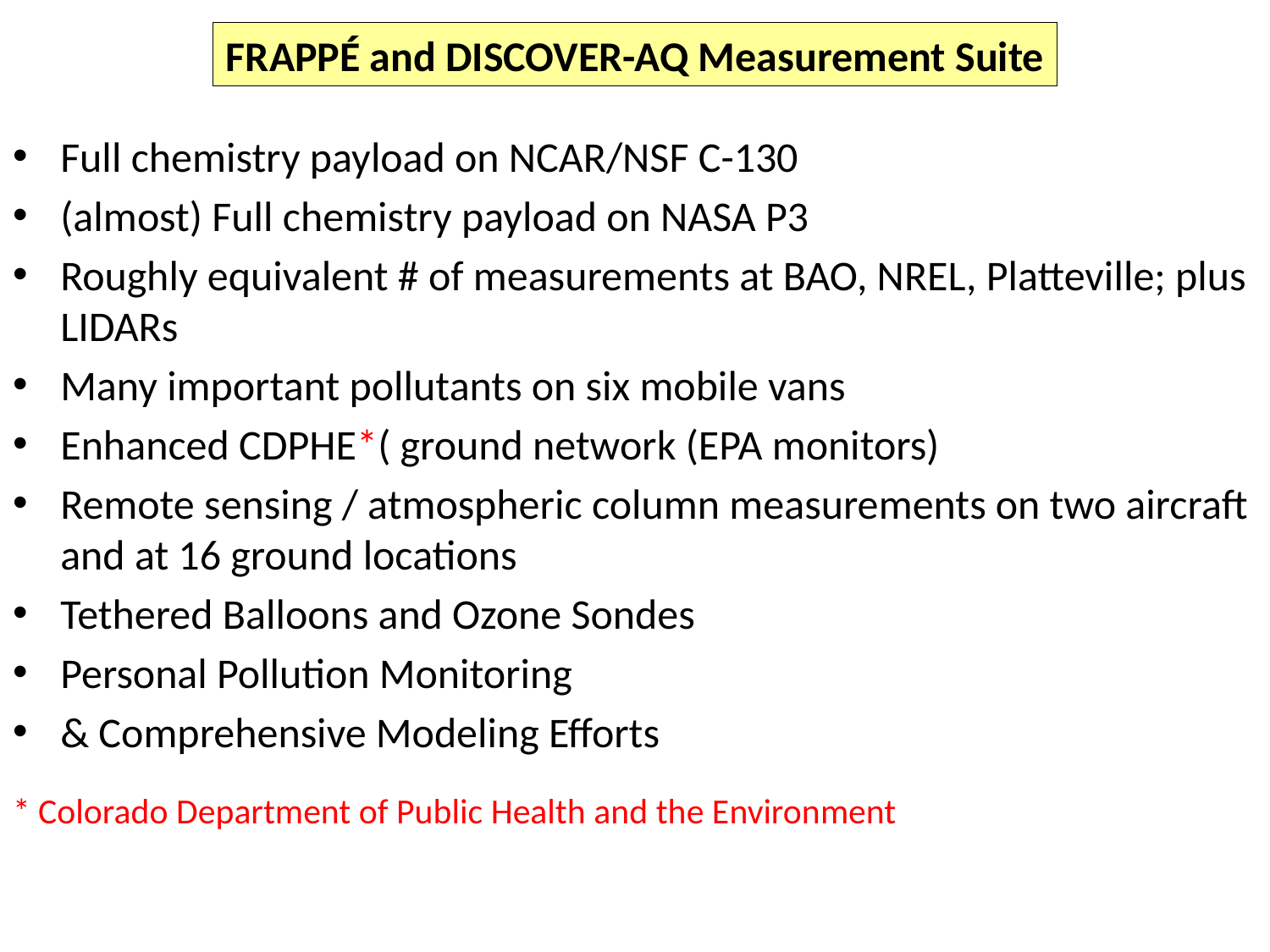

FRAPPÉ and DISCOVER-AQ Measurement Suite
Full chemistry payload on NCAR/NSF C-130
(almost) Full chemistry payload on NASA P3
Roughly equivalent # of measurements at BAO, NREL, Platteville; plus LIDARs
Many important pollutants on six mobile vans
Enhanced CDPHE*( ground network (EPA monitors)
Remote sensing / atmospheric column measurements on two aircraft and at 16 ground locations
Tethered Balloons and Ozone Sondes
Personal Pollution Monitoring
& Comprehensive Modeling Efforts

* Colorado Department of Public Health and the Environment